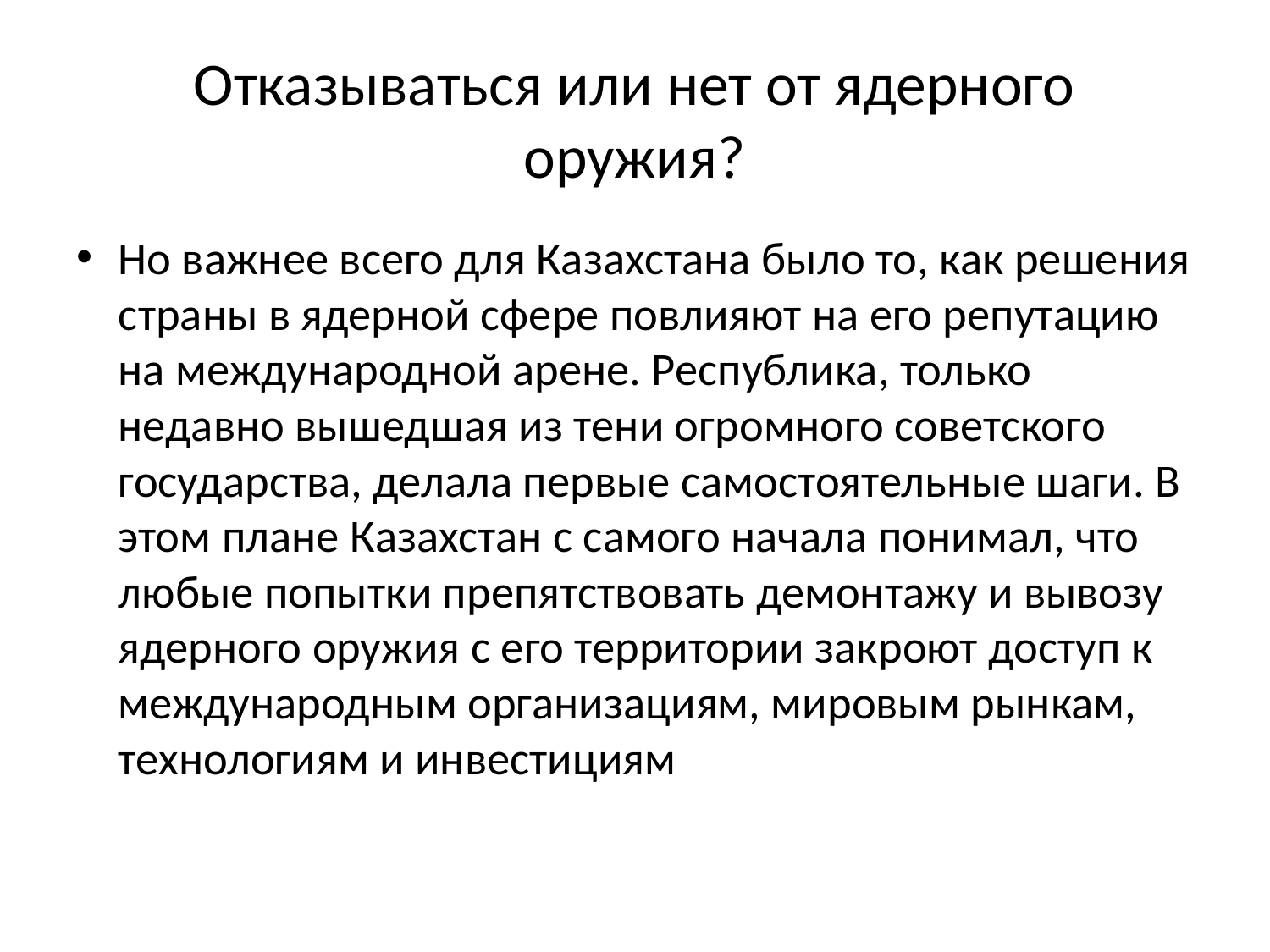

# Отказываться или нет от ядерного оружия?
Но важнее всего для Казахстана было то, как решения страны в ядерной сфере повлияют на его репутацию на международной арене. Республика, только недавно вышедшая из тени огромного советского государства, делала первые самостоятельные шаги. В этом плане Казахстан с самого начала понимал, что любые попытки препятствовать демонтажу и вывозу ядерного оружия с его территории закроют доступ к международным организациям, мировым рынкам, технологиям и инвестициям